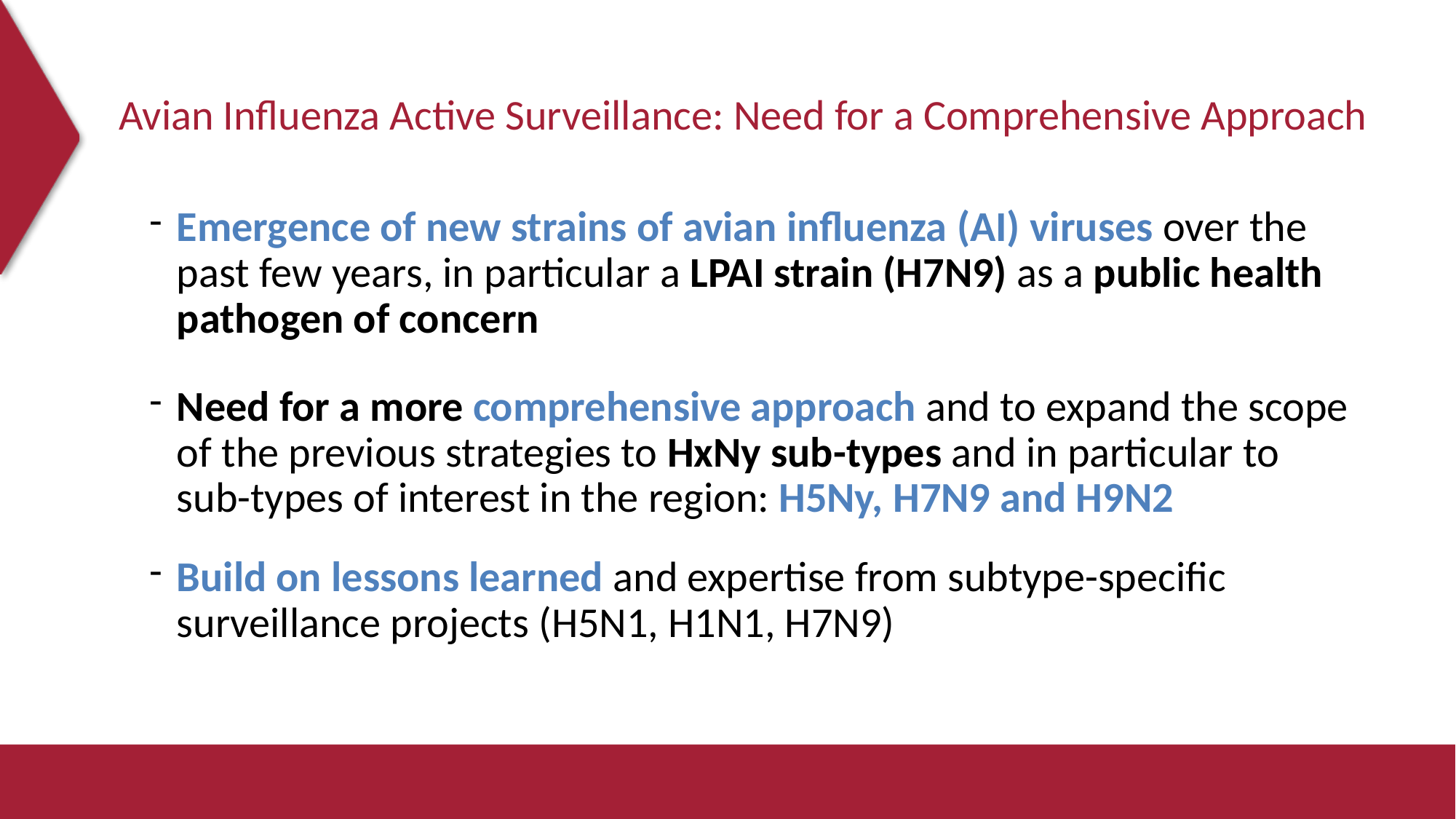

# Avian Influenza Active Surveillance: Need for a Comprehensive Approach
Emergence of new strains of avian influenza (AI) viruses over the past few years, in particular a LPAI strain (H7N9) as a public health pathogen of concern
Need for a more comprehensive approach and to expand the scope of the previous strategies to HxNy sub-types and in particular to sub-types of interest in the region: H5Ny, H7N9 and H9N2
Build on lessons learned and expertise from subtype-specific surveillance projects (H5N1, H1N1, H7N9)